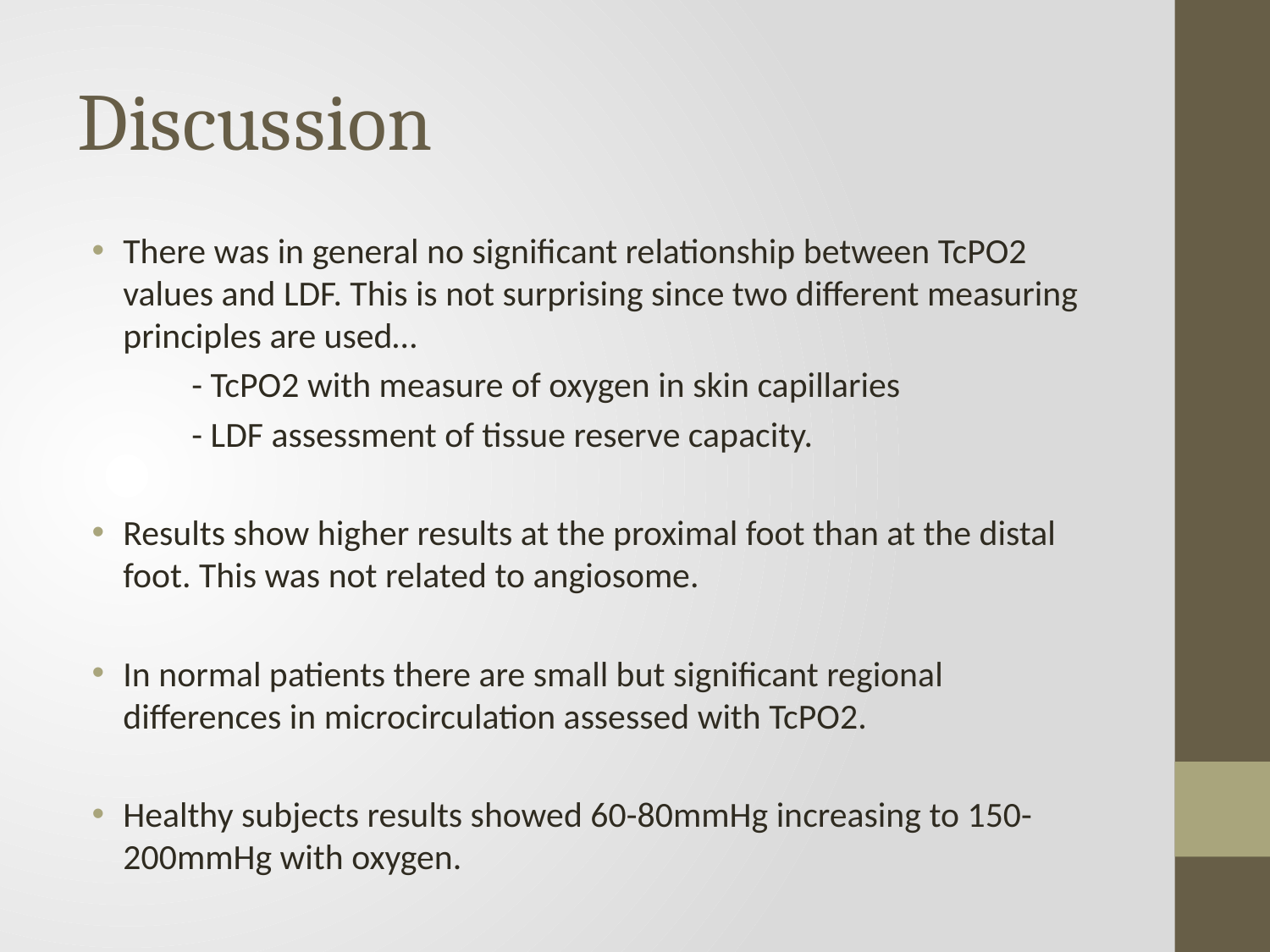

# Discussion
There was in general no significant relationship between TcPO2 values and LDF. This is not surprising since two different measuring principles are used…
	- TcPO2 with measure of oxygen in skin capillaries
	- LDF assessment of tissue reserve capacity.

Results show higher results at the proximal foot than at the distal foot. This was not related to angiosome.

In normal patients there are small but significant regional differences in microcirculation assessed with TcPO2.

Healthy subjects results showed 60-80mmHg increasing to 150-200mmHg with oxygen.